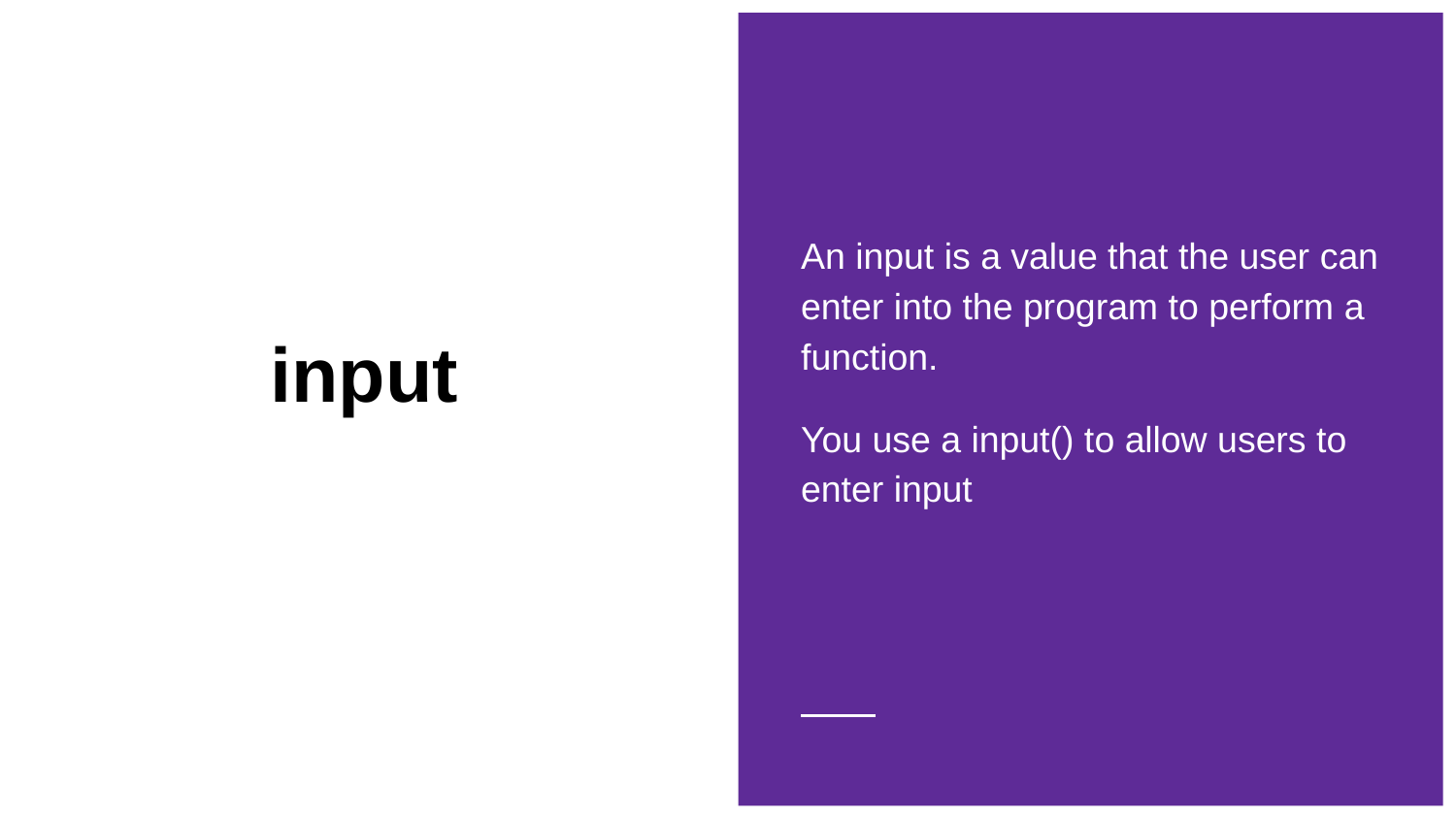

An input is a value that the user can enter into the program to perform a function.
You use a input() to allow users to enter input

# input